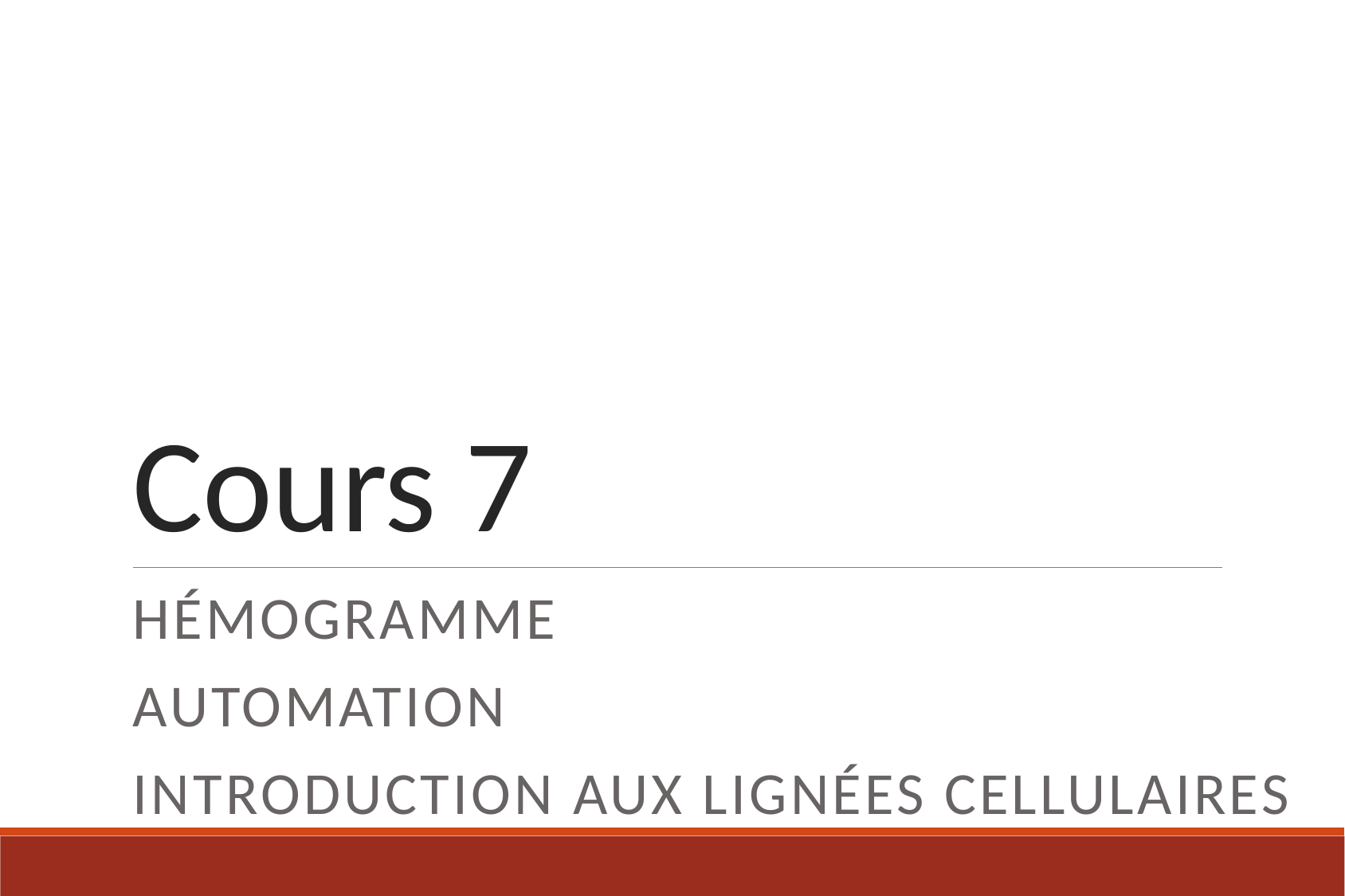

# Cours 7
Hémogramme
Automation
Introduction aux lignées cellulaires